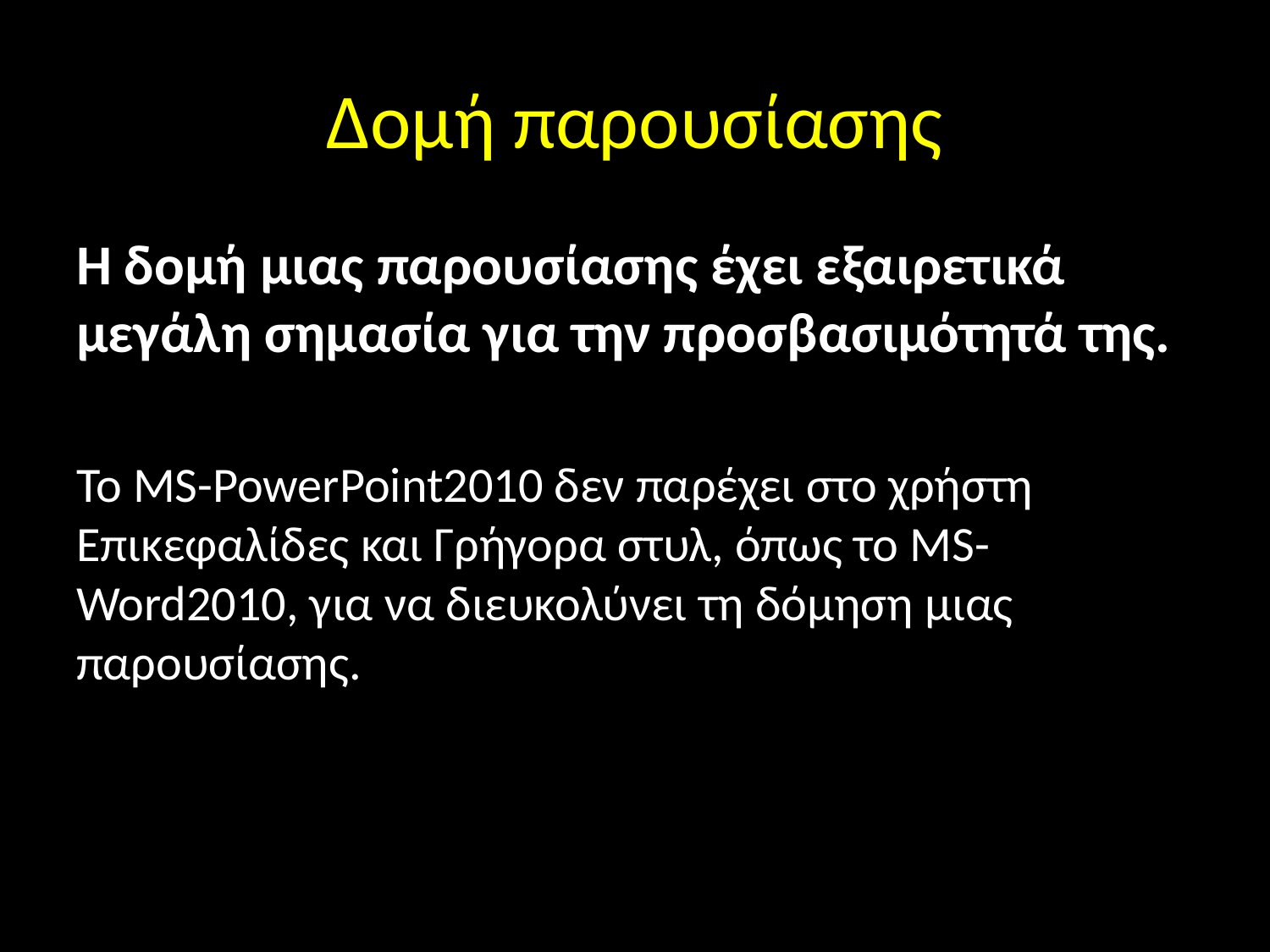

# Δομή παρουσίασης
Η δομή μιας παρουσίασης έχει εξαιρετικά μεγάλη σημασία για την προσβασιμότητά της.

Το MS-PowerPoint2010 δεν παρέχει στο χρήστη Επικεφαλίδες και Γρήγορα στυλ, όπως το MS-Word2010, για να διευκολύνει τη δόμηση μιας παρουσίασης.